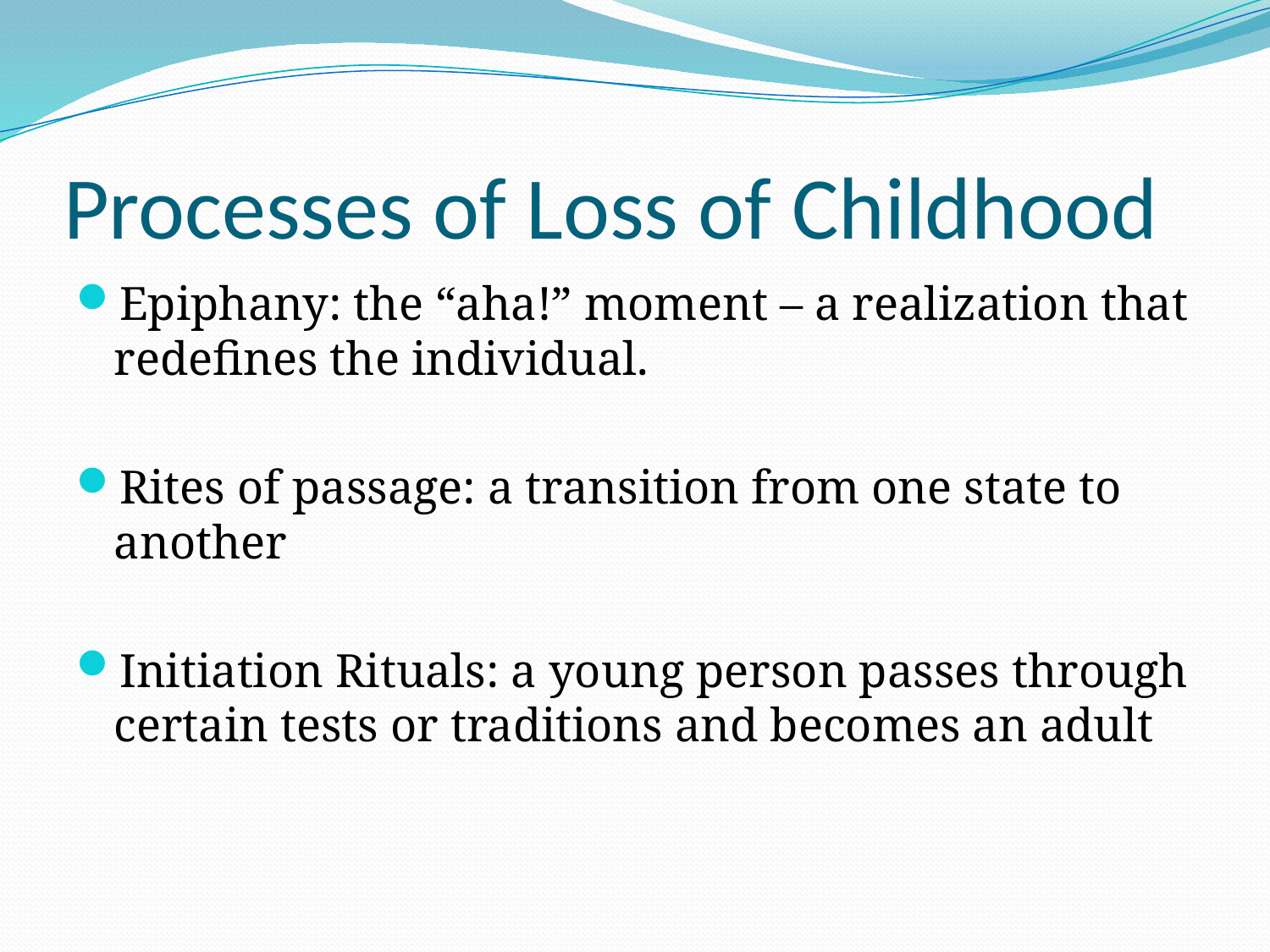

# Processes of Loss of Childhood
Epiphany: the “aha!” moment – a realization that redefines the individual.

Rites of passage: a transition from one state to another

Initiation Rituals: a young person passes through certain tests or traditions and becomes an adult